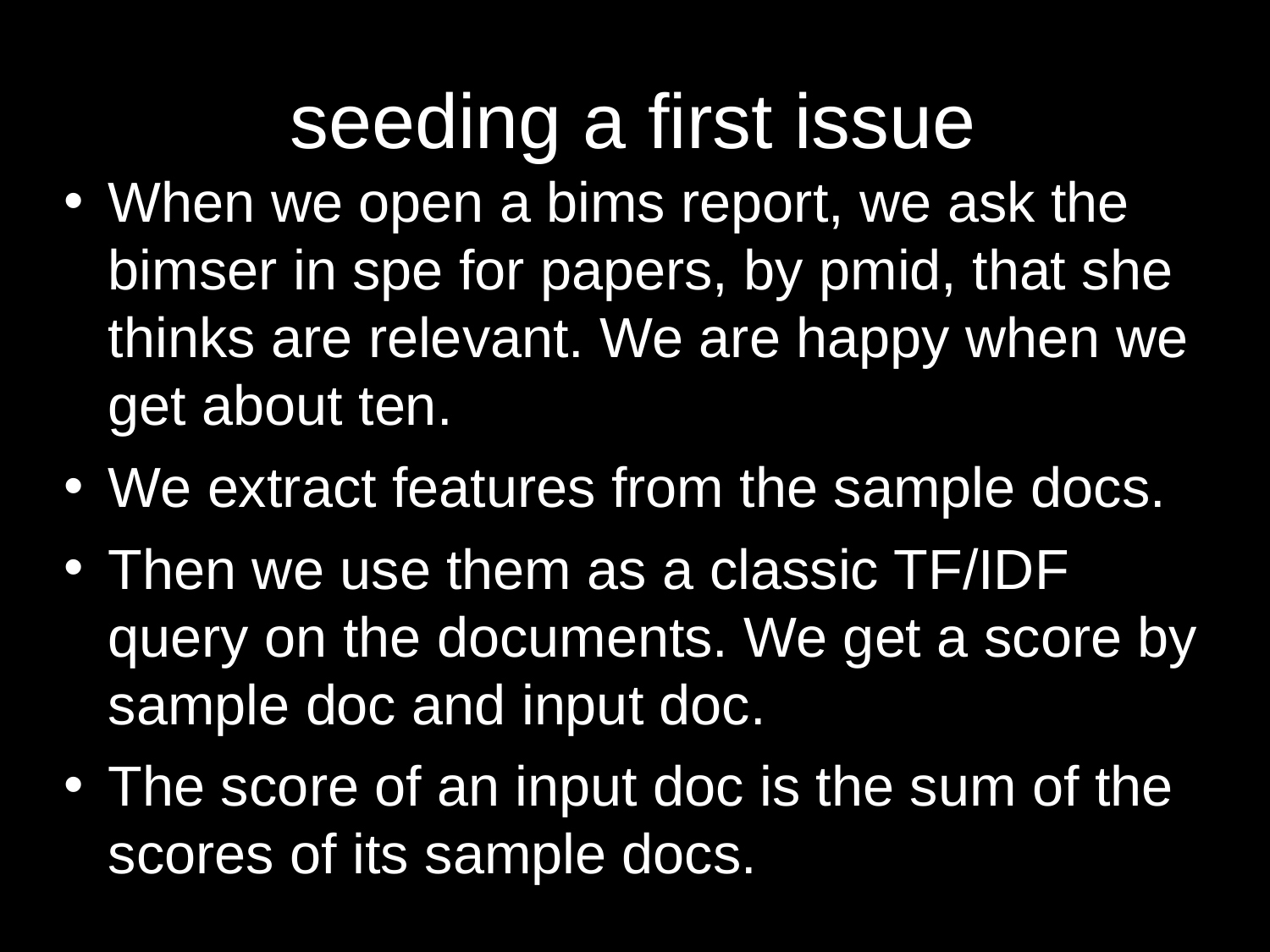

# seeding a first issue
When we open a bims report, we ask the bimser in spe for papers, by pmid, that she thinks are relevant. We are happy when we get about ten.
We extract features from the sample docs.
Then we use them as a classic TF/IDF query on the documents. We get a score by sample doc and input doc.
The score of an input doc is the sum of the scores of its sample docs.